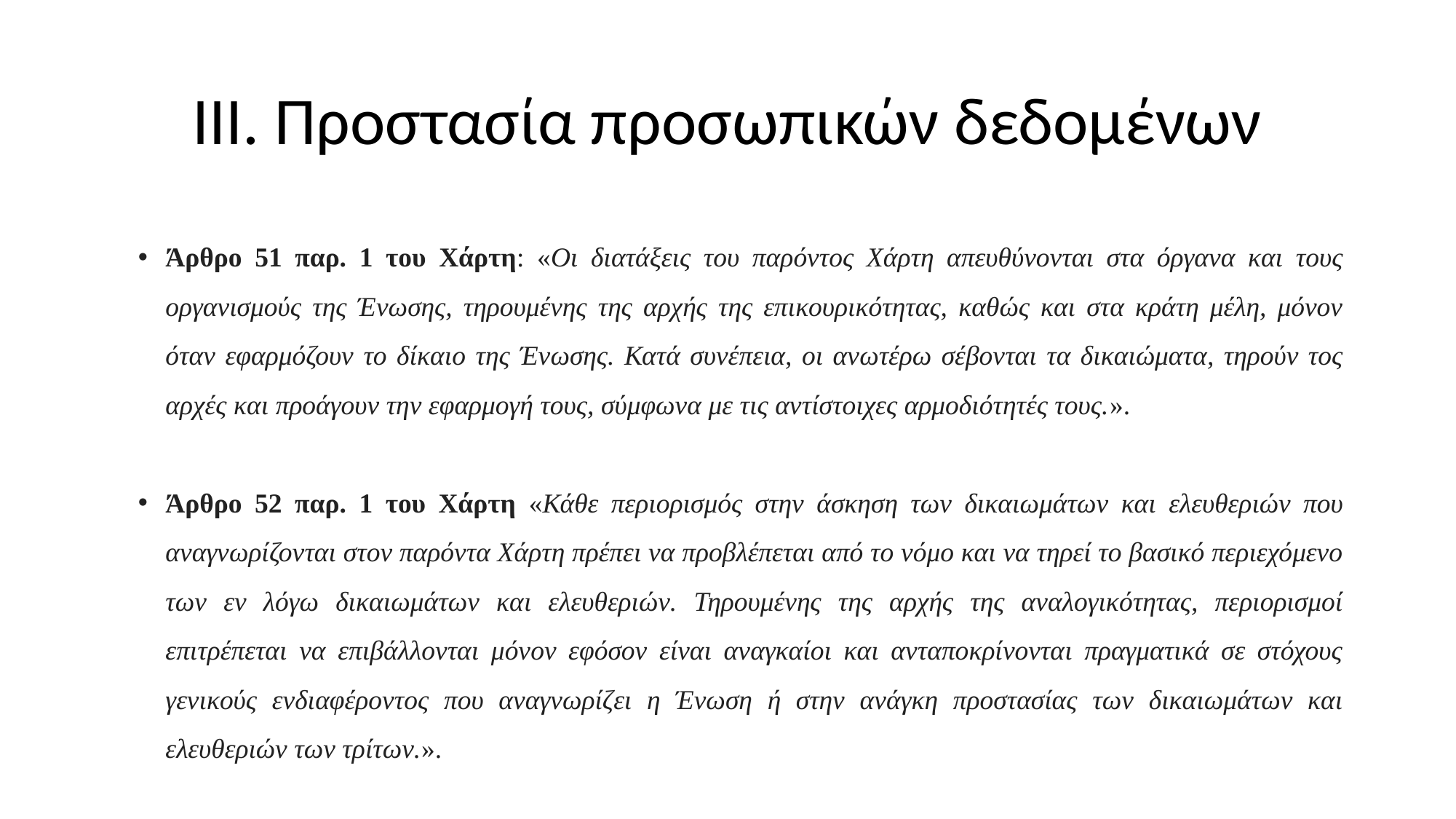

# IΙI. Προστασία προσωπικών δεδομένων
Άρθρο 51 παρ. 1 του Χάρτη: «Οι διατάξεις του παρόντος Χάρτη απευθύνονται στα όργανα και τους οργανισμούς της Ένωσης, τηρουμένης της αρχής της επικουρικότητας, καθώς και στα κράτη μέλη, μόνον όταν εφαρμόζουν το δίκαιο της Ένωσης. Κατά συνέπεια, οι ανωτέρω σέβονται τα δικαιώματα, τηρούν τος αρχές και προάγουν την εφαρμογή τους, σύμφωνα με τις αντίστοιχες αρμοδιότητές τους.».

Άρθρο 52 παρ. 1 του Χάρτη «Κάθε περιορισμός στην άσκηση των δικαιωμάτων και ελευθεριών που αναγνωρίζονται στον παρόντα Χάρτη πρέπει να προβλέπεται από το νόμο και να τηρεί το βασικό περιεχόμενο των εν λόγω δικαιωμάτων και ελευθεριών. Τηρουμένης της αρχής της αναλογικότητας, περιορισμοί επιτρέπεται να επιβάλλονται μόνον εφόσον είναι αναγκαίοι και ανταποκρίνονται πραγματικά σε στόχους γενικούς ενδιαφέροντος που αναγνωρίζει η Ένωση ή στην ανάγκη προστασίας των δικαιωμάτων και ελευθεριών των τρίτων.».